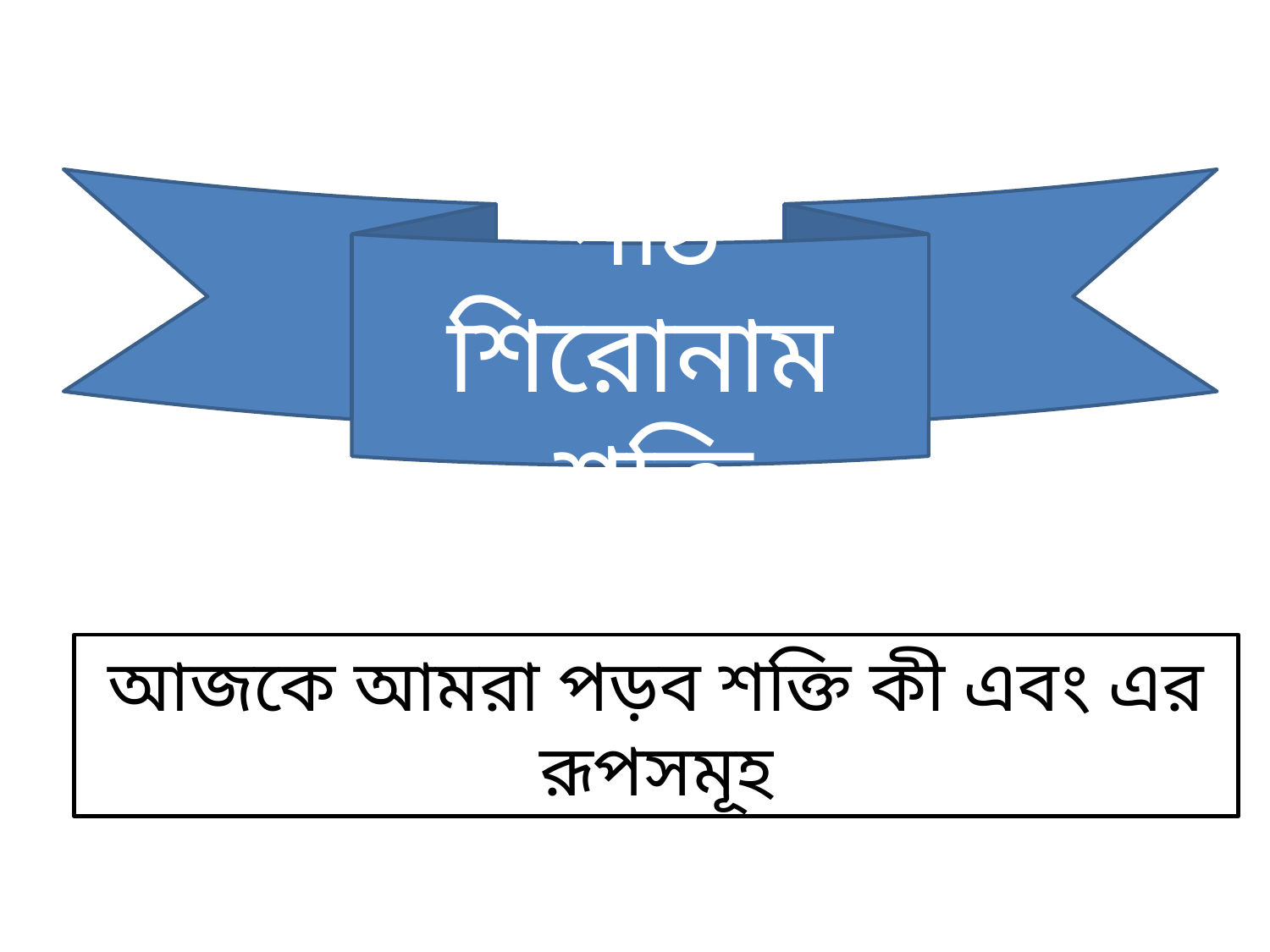

পাঠ শিরোনাম
 শক্তি
আজকে আমরা পড়ব শক্তি কী এবং এর রূপসমূহ